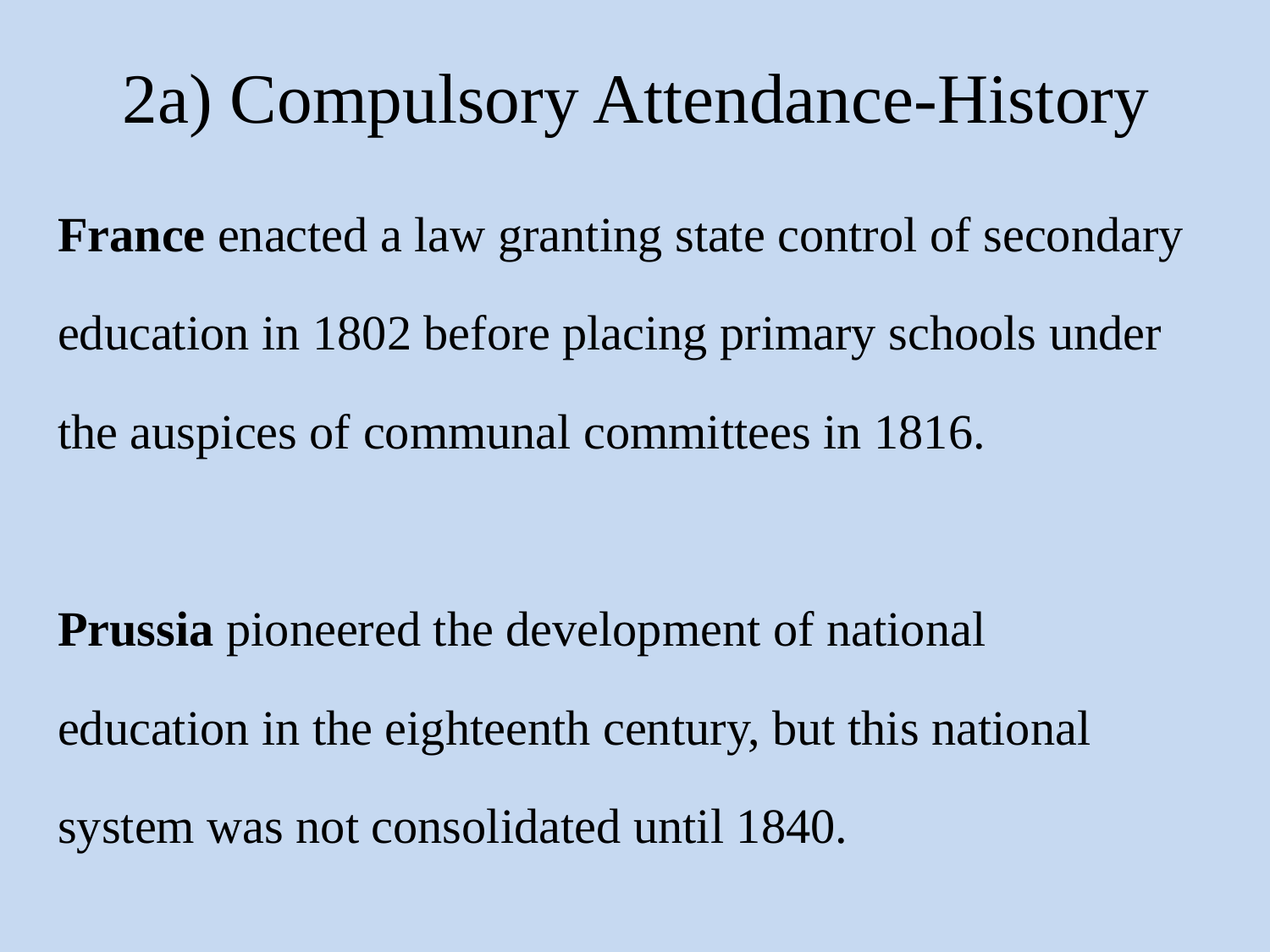

# 2a) Compulsory Attendance-History
France enacted a law granting state control of secondary
education in 1802 before placing primary schools under
the auspices of communal committees in 1816.

Prussia pioneered the development of national
education in the eighteenth century, but this national
system was not consolidated until 1840.